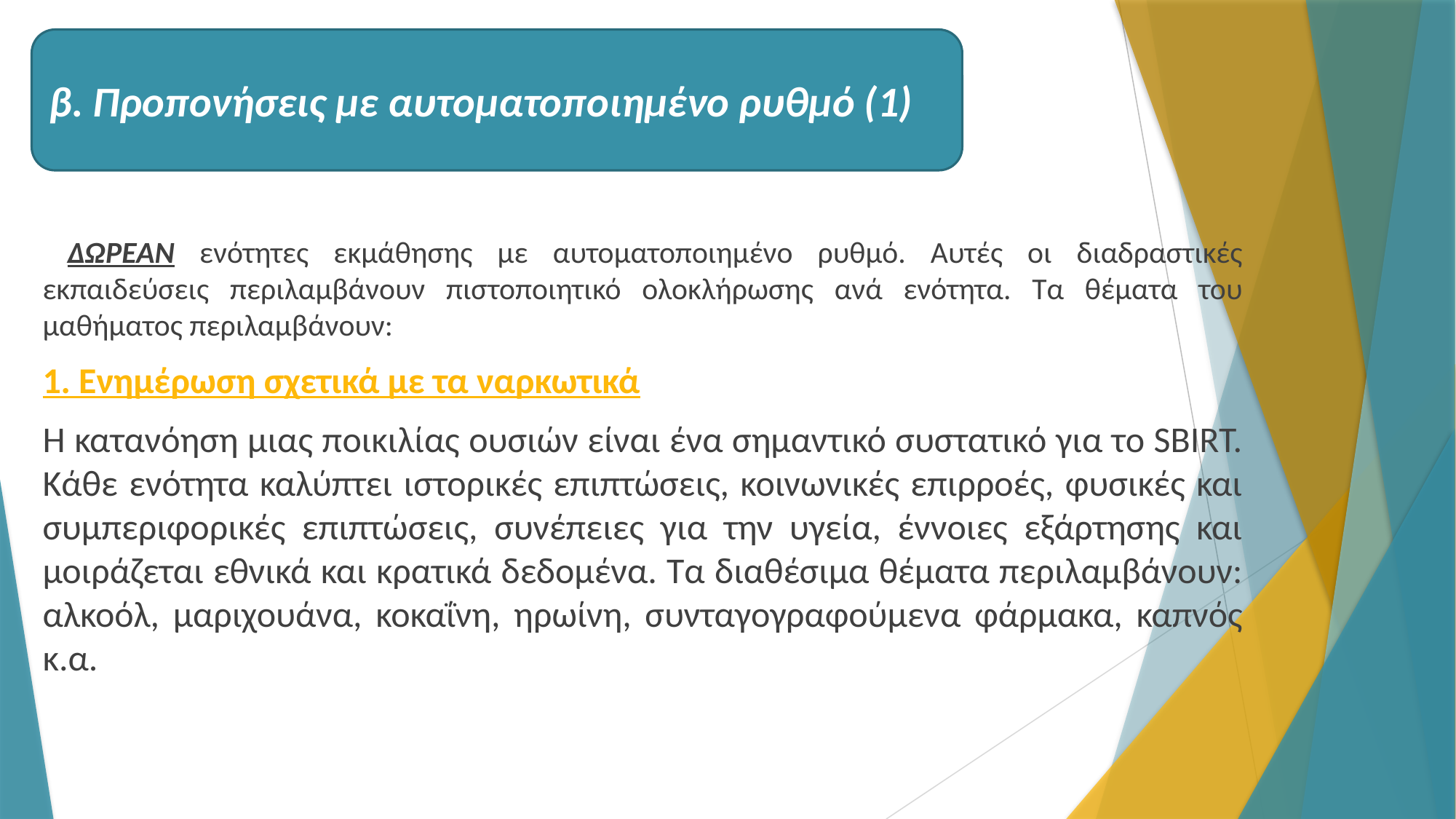

ΔΩΡΕΑΝ ενότητες εκμάθησης με αυτοματοποιημένο ρυθμό. Αυτές οι διαδραστικές εκπαιδεύσεις περιλαμβάνουν πιστοποιητικό ολοκλήρωσης ανά ενότητα. Τα θέματα του μαθήματος περιλαμβάνουν:
1. Ενημέρωση σχετικά με τα ναρκωτικά
Η κατανόηση μιας ποικιλίας ουσιών είναι ένα σημαντικό συστατικό για το SBIRT. Κάθε ενότητα καλύπτει ιστορικές επιπτώσεις, κοινωνικές επιρροές, φυσικές και συμπεριφορικές επιπτώσεις, συνέπειες για την υγεία, έννοιες εξάρτησης και μοιράζεται εθνικά και κρατικά δεδομένα. Τα διαθέσιμα θέματα περιλαμβάνουν: αλκοόλ, μαριχουάνα, κοκαΐνη, ηρωίνη, συνταγογραφούμενα φάρμακα, καπνός κ.α.
β. Προπονήσεις με αυτοματοποιημένο ρυθμό (1)